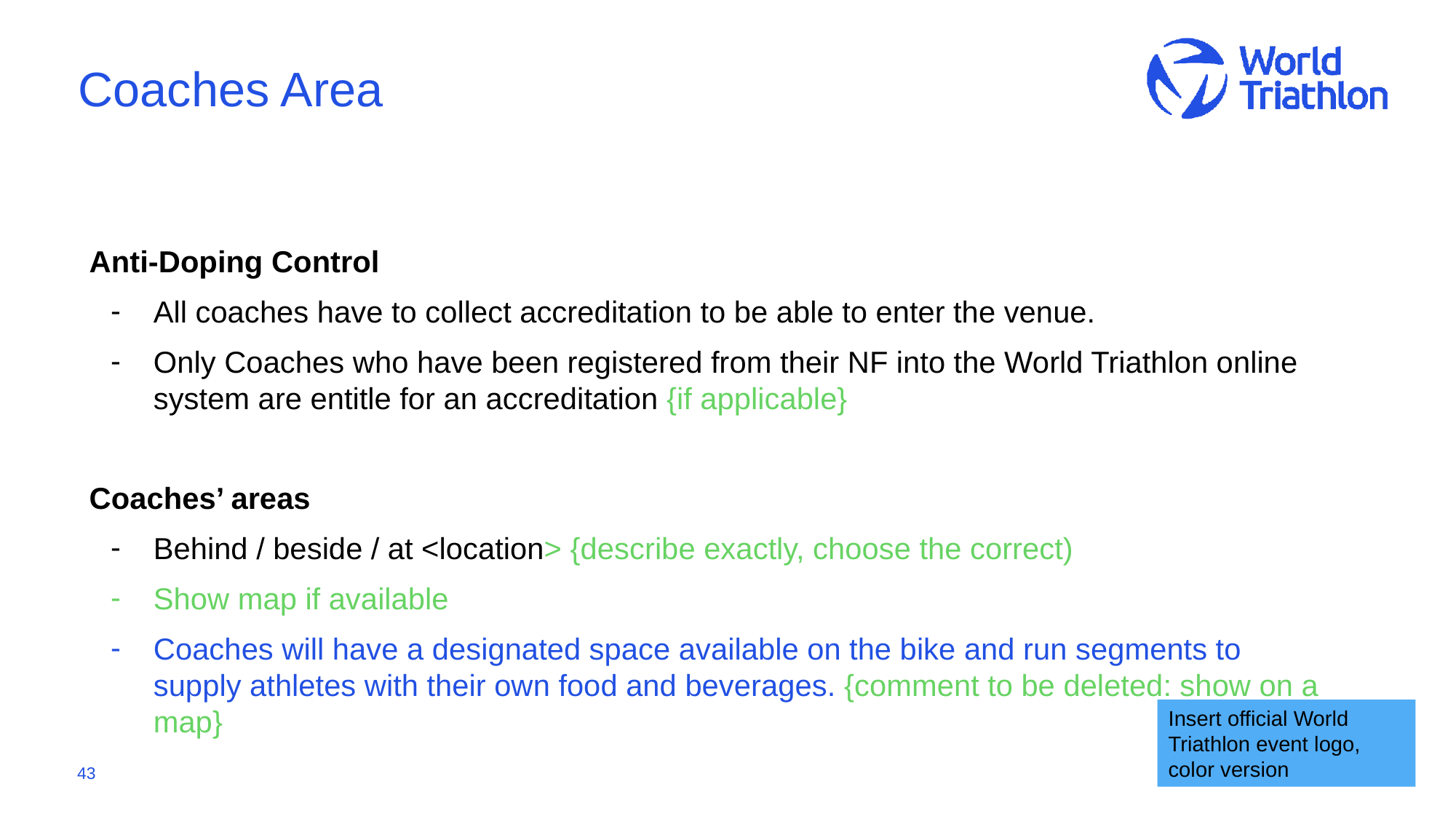

# Coaches Area
Anti-Doping Control
All coaches have to collect accreditation to be able to enter the venue.
Only Coaches who have been registered from their NF into the World Triathlon online system are entitle for an accreditation {if applicable}

Coaches’ areas
Behind / beside / at <location> {describe exactly, choose the correct)
Show map if available
Coaches will have a designated space available on the bike and run segments to supply athletes with their own food and beverages. {comment to be deleted: show on a map}

Insert official World Triathlon event logo,
color version
43